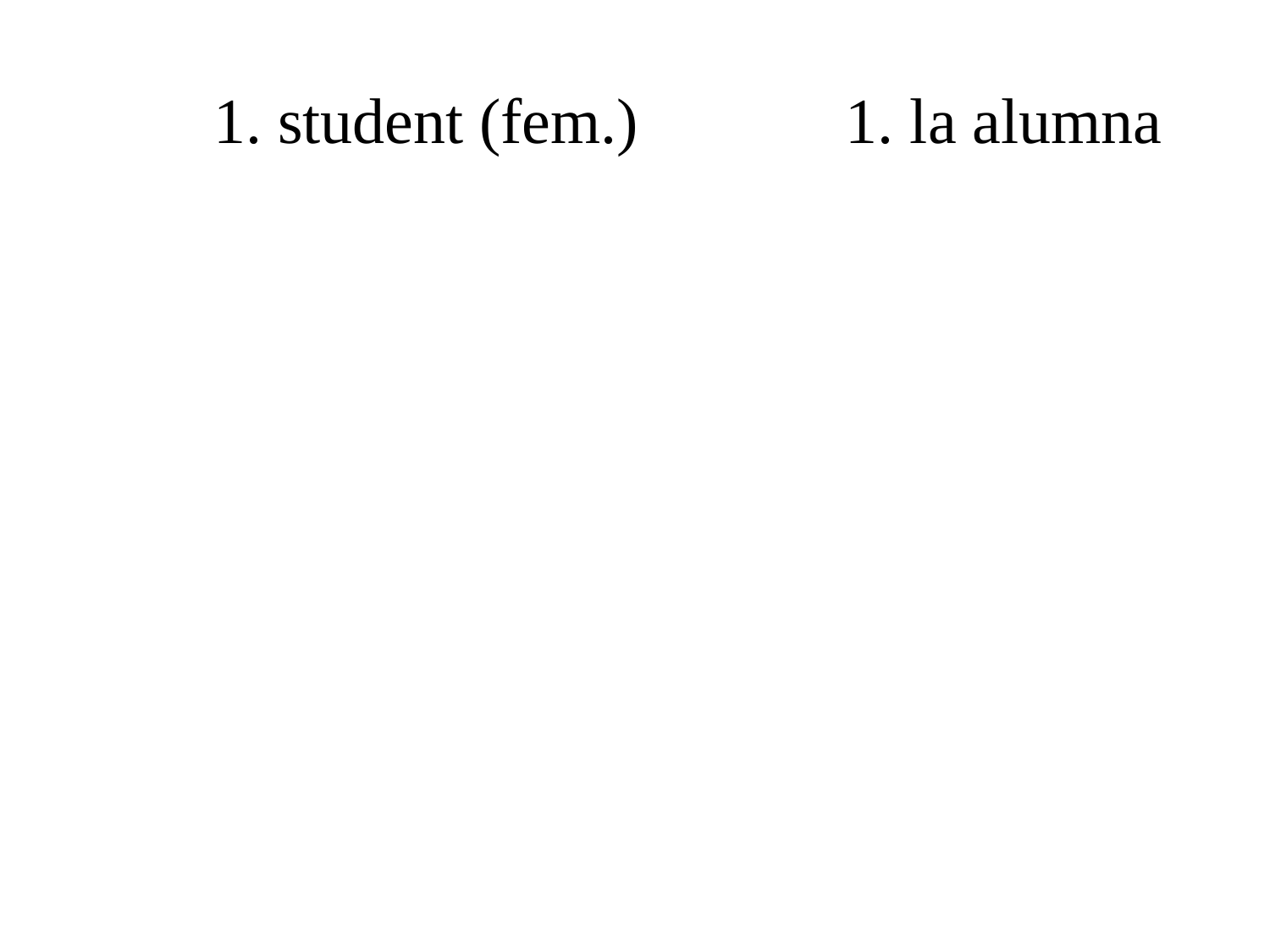

# 1. student (fem.)	 	1. la alumna